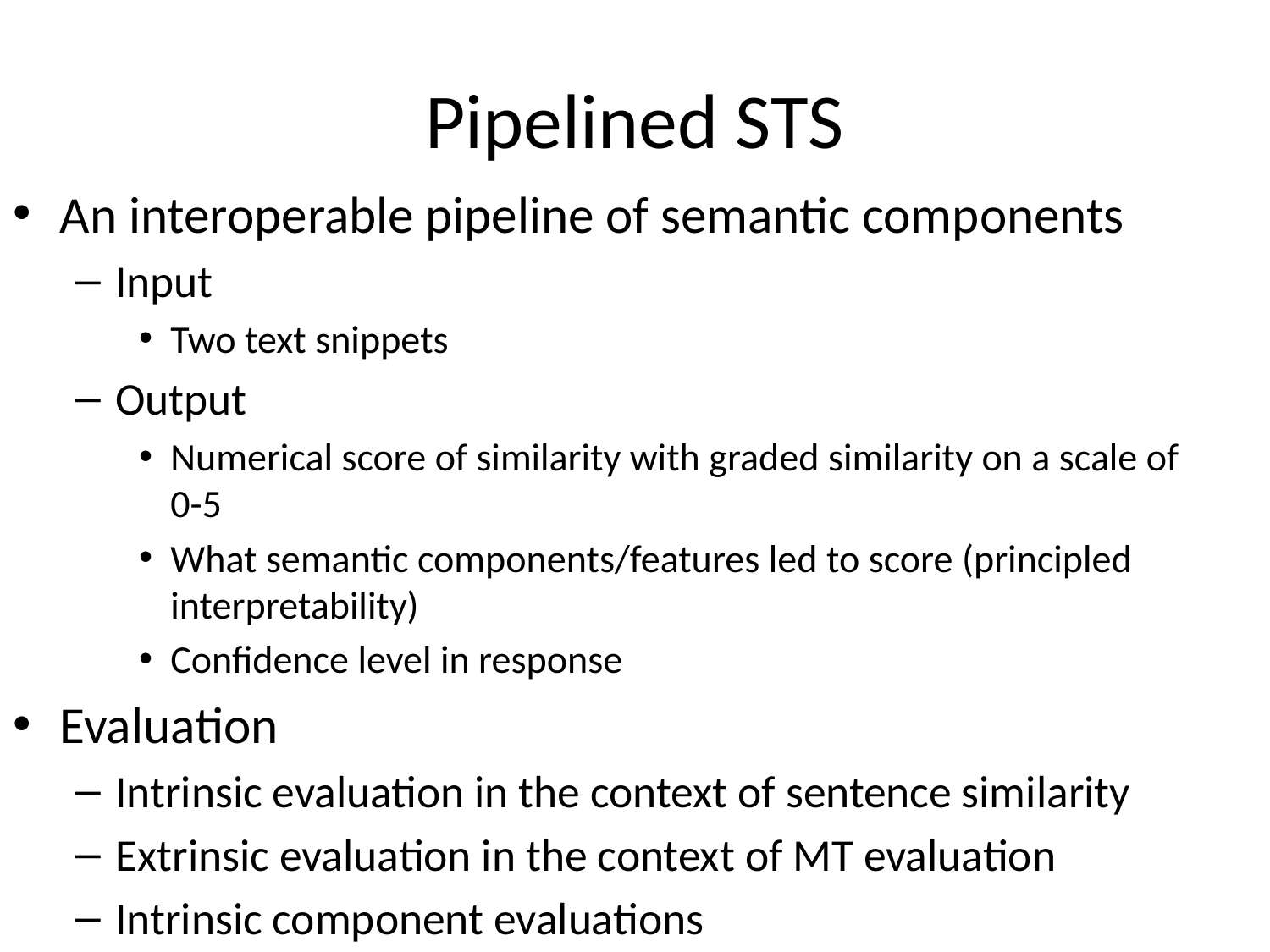

# Pipelined STS
An interoperable pipeline of semantic components
Input
Two text snippets
Output
Numerical score of similarity with graded similarity on a scale of 0-5
What semantic components/features led to score (principled interpretability)
Confidence level in response
Evaluation
Intrinsic evaluation in the context of sentence similarity
Extrinsic evaluation in the context of MT evaluation
Intrinsic component evaluations